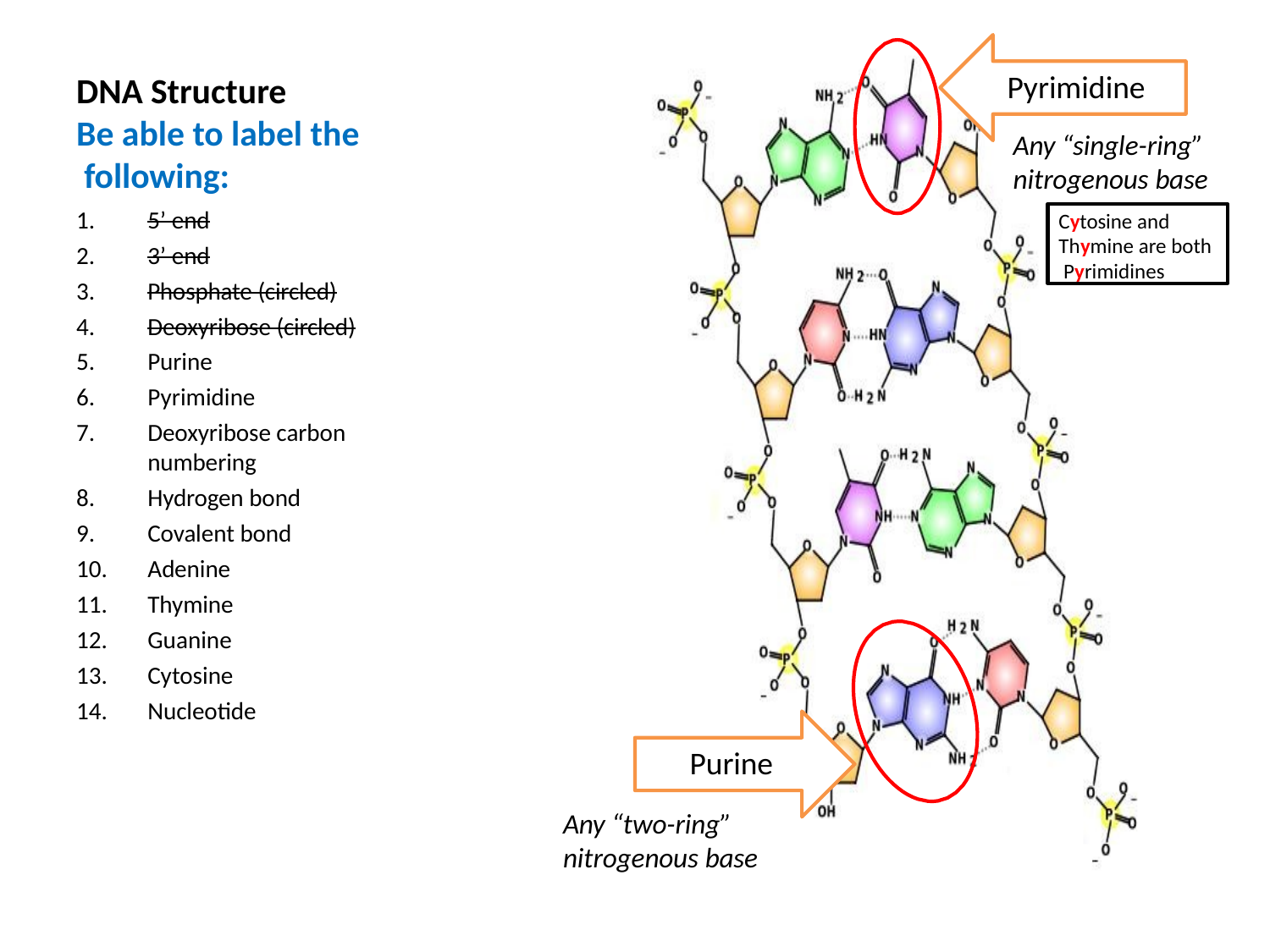

# Pyrimidine

DNA Structure
Be able to label the  following:
5’ end
3’ end
Phosphate (circled)
Deoxyribose (circled)
Purine
Pyrimidine
Deoxyribose carbon numbering
Hydrogen bond
Covalent bond
Adenine
Thymine
Guanine
Cytosine
Nucleotide
Any “single-ring”  nitrogenous base

Cytosine and  Thymine are both  Pyrimidines

Purine
Any “two-ring”  nitrogenous base